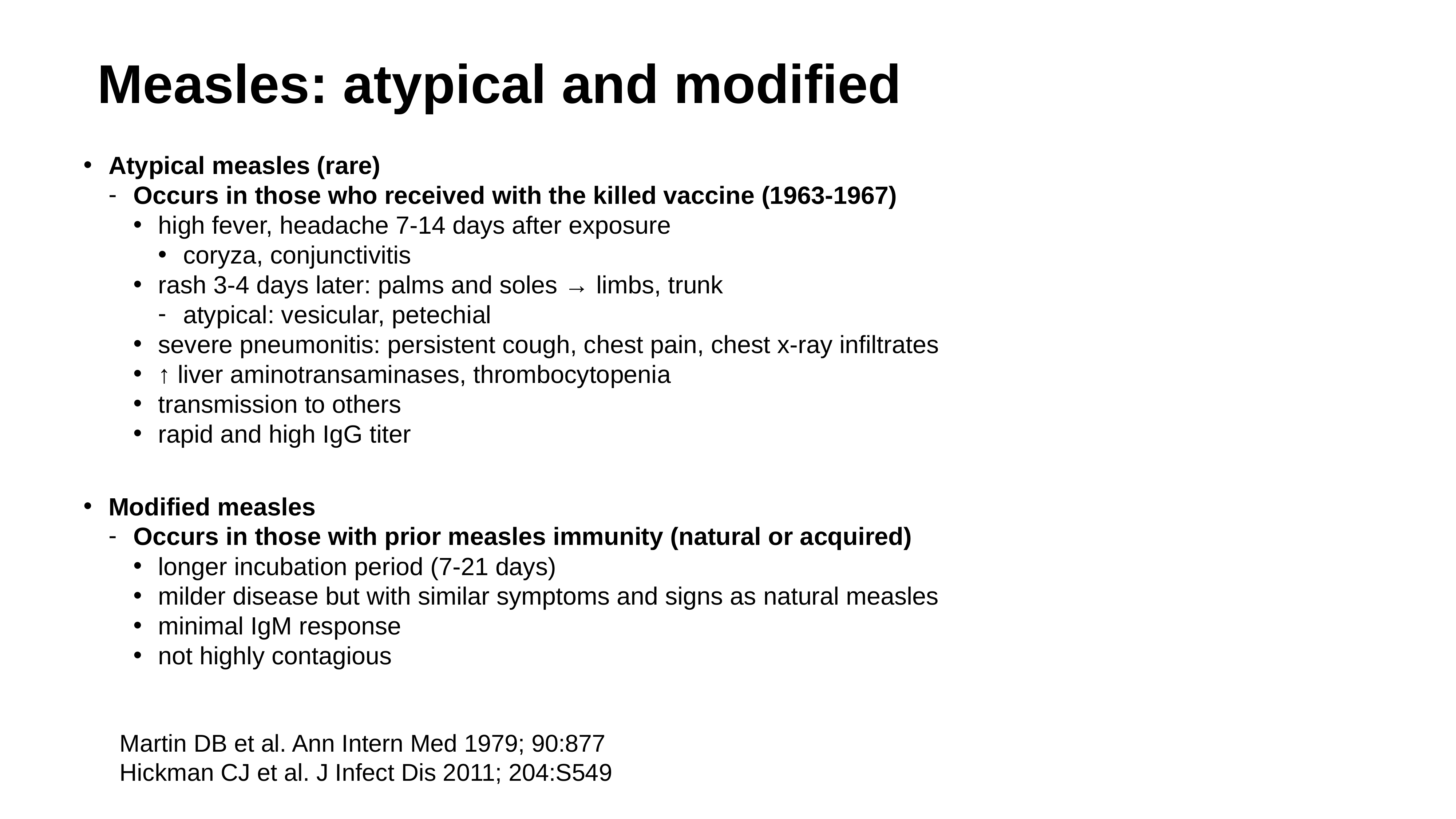

# Measles: atypical and modified
Atypical measles (rare)
Occurs in those who received with the killed vaccine (1963-1967)
high fever, headache 7-14 days after exposure
coryza, conjunctivitis
rash 3-4 days later: palms and soles → limbs, trunk
atypical: vesicular, petechial
severe pneumonitis: persistent cough, chest pain, chest x-ray infiltrates
↑ liver aminotransaminases, thrombocytopenia
transmission to others
rapid and high IgG titer

Modified measles
Occurs in those with prior measles immunity (natural or acquired)
longer incubation period (7-21 days)
milder disease but with similar symptoms and signs as natural measles
minimal IgM response
not highly contagious
Martin DB et al. Ann Intern Med 1979; 90:877
Hickman CJ et al. J Infect Dis 2011; 204:S549